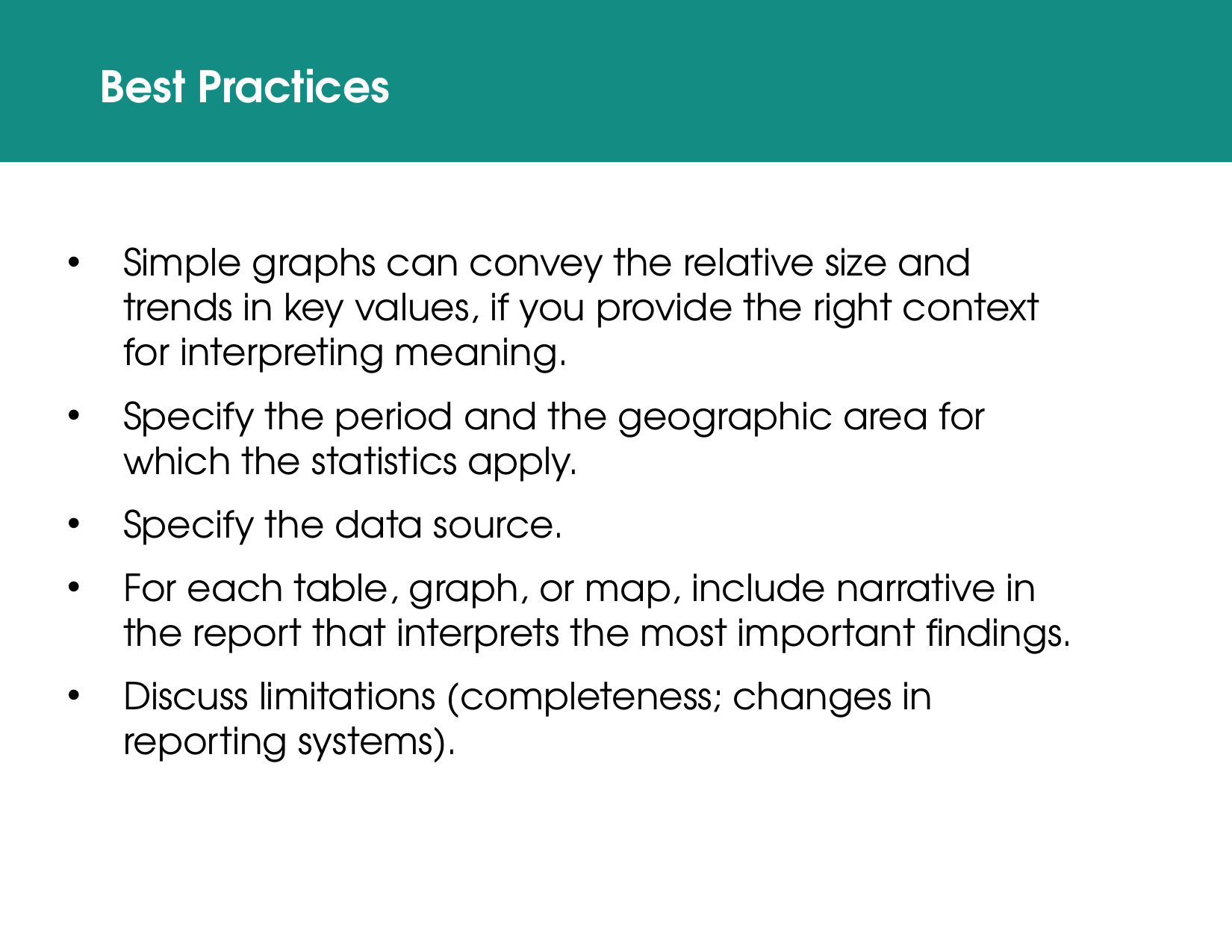

# Best Practices
Simple graphs can convey the relative size and trends in key values, if you provide the right context for interpreting meaning.
Specify the period and the geographic area for which the statistics apply.
Specify the data source.
For each table, graph, or map, include narrative in the report that interprets the most important findings.
Discuss limitations (completeness; changes in reporting systems).